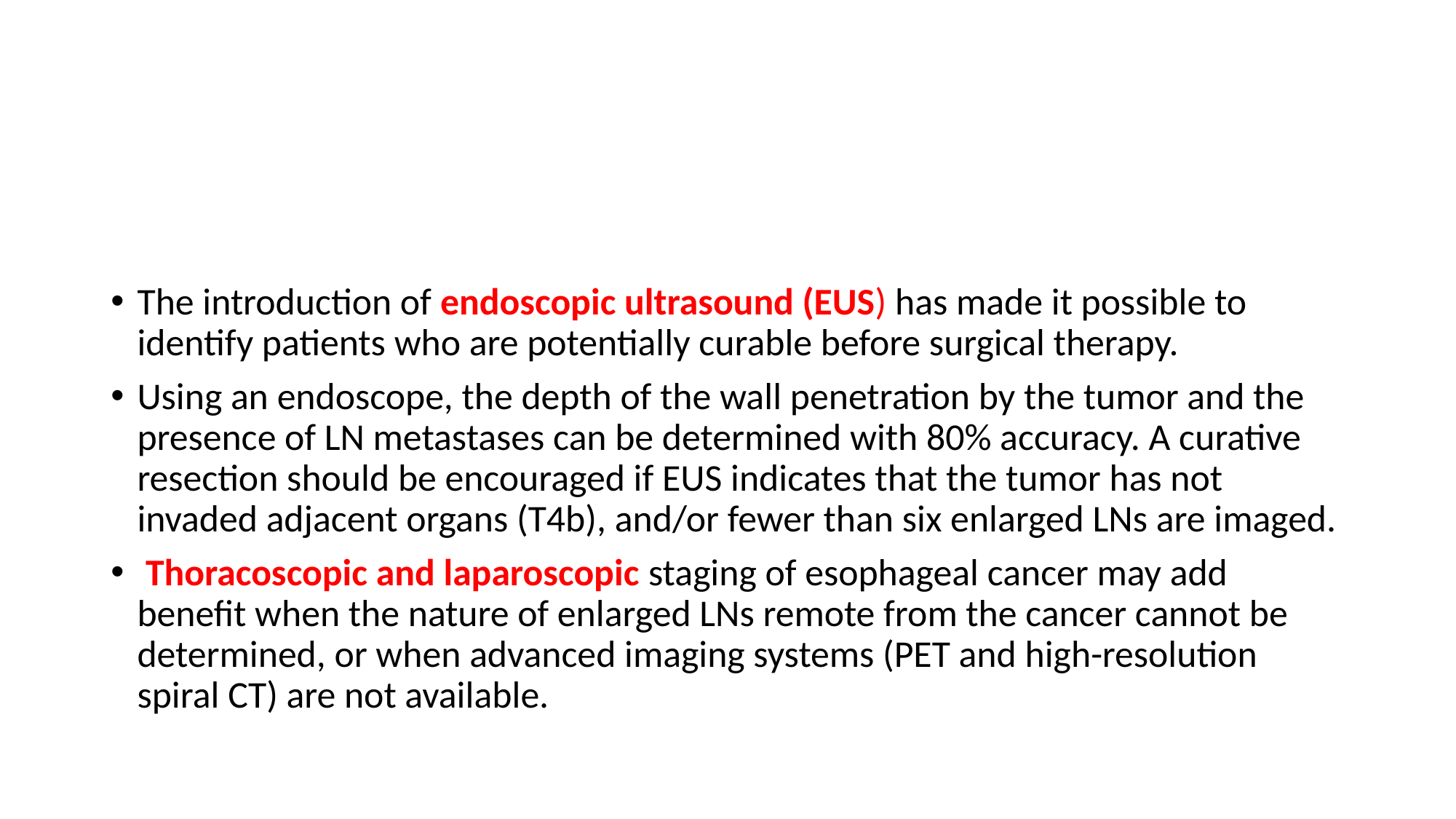

#

The introduction of endoscopic ultrasound (EUS) has made it possible to identify patients who are potentially curable before surgical therapy.
Using an endoscope, the depth of the wall penetration by the tumor and the presence of LN metastases can be determined with 80% accuracy. A curative resection should be encouraged if EUS indicates that the tumor has not invaded adjacent organs (T4b), and/or fewer than six enlarged LNs are imaged.
 Thoracoscopic and laparoscopic staging of esophageal cancer may add benefit when the nature of enlarged LNs remote from the cancer cannot be determined, or when advanced imaging systems (PET and high-resolution spiral CT) are not available.